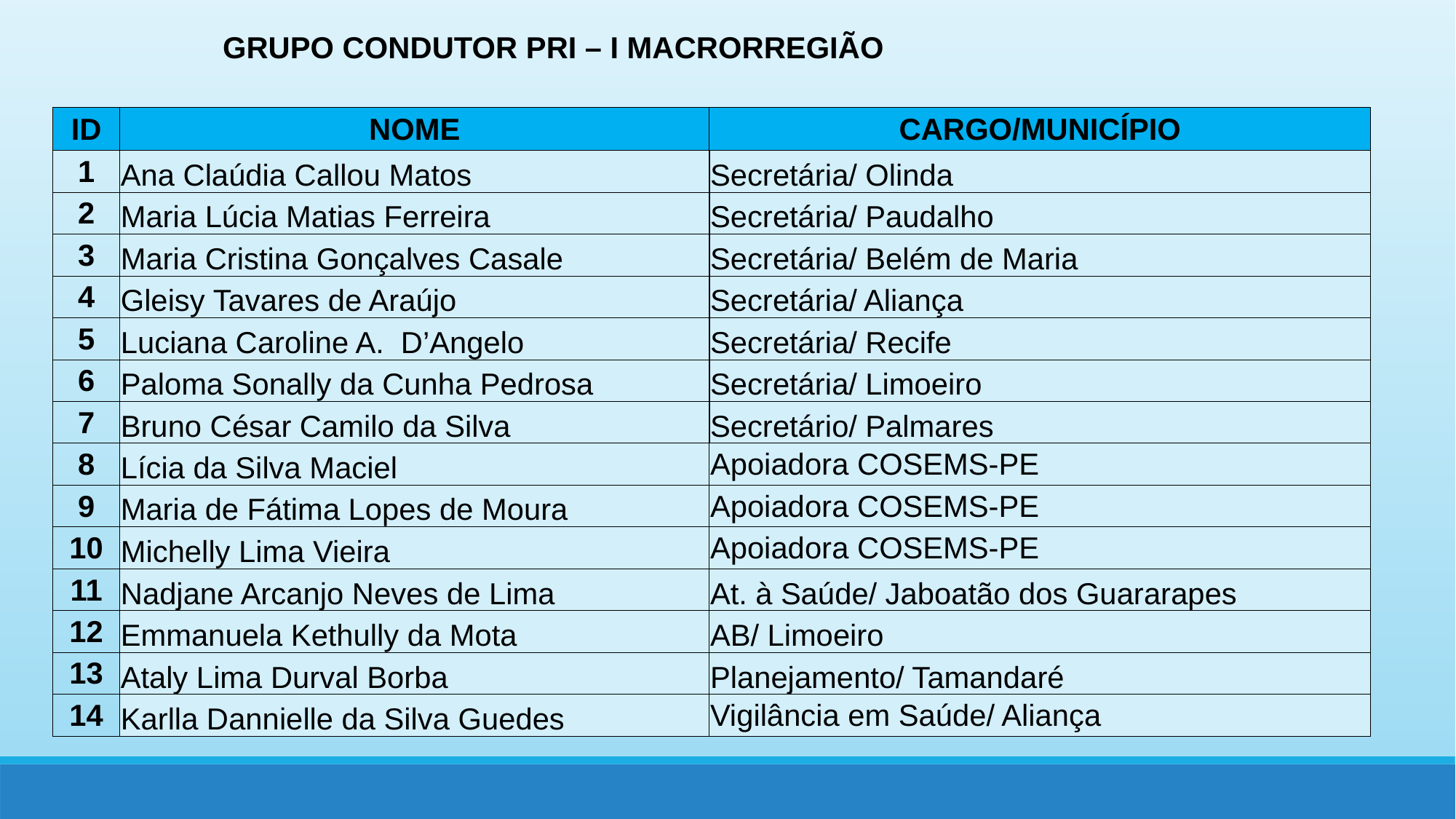

GRUPO CONDUTOR PRI – I MACRORREGIÃO
| ID | NOME | CARGO/MUNICÍPIO |
| --- | --- | --- |
| 1 | Ana Claúdia Callou Matos | Secretária/ Olinda |
| 2 | Maria Lúcia Matias Ferreira | Secretária/ Paudalho |
| 3 | Maria Cristina Gonçalves Casale | Secretária/ Belém de Maria |
| 4 | Gleisy Tavares de Araújo | Secretária/ Aliança |
| 5 | Luciana Caroline A. D’Angelo | Secretária/ Recife |
| 6 | Paloma Sonally da Cunha Pedrosa | Secretária/ Limoeiro |
| 7 | Bruno César Camilo da Silva | Secretário/ Palmares |
| 8 | Lícia da Silva Maciel | Apoiadora COSEMS-PE |
| 9 | Maria de Fátima Lopes de Moura | Apoiadora COSEMS-PE |
| 10 | Michelly Lima Vieira | Apoiadora COSEMS-PE |
| 11 | Nadjane Arcanjo Neves de Lima | At. à Saúde/ Jaboatão dos Guararapes |
| 12 | Emmanuela Kethully da Mota | AB/ Limoeiro |
| 13 | Ataly Lima Durval Borba | Planejamento/ Tamandaré |
| 14 | Karlla Dannielle da Silva Guedes | Vigilância em Saúde/ Aliança |